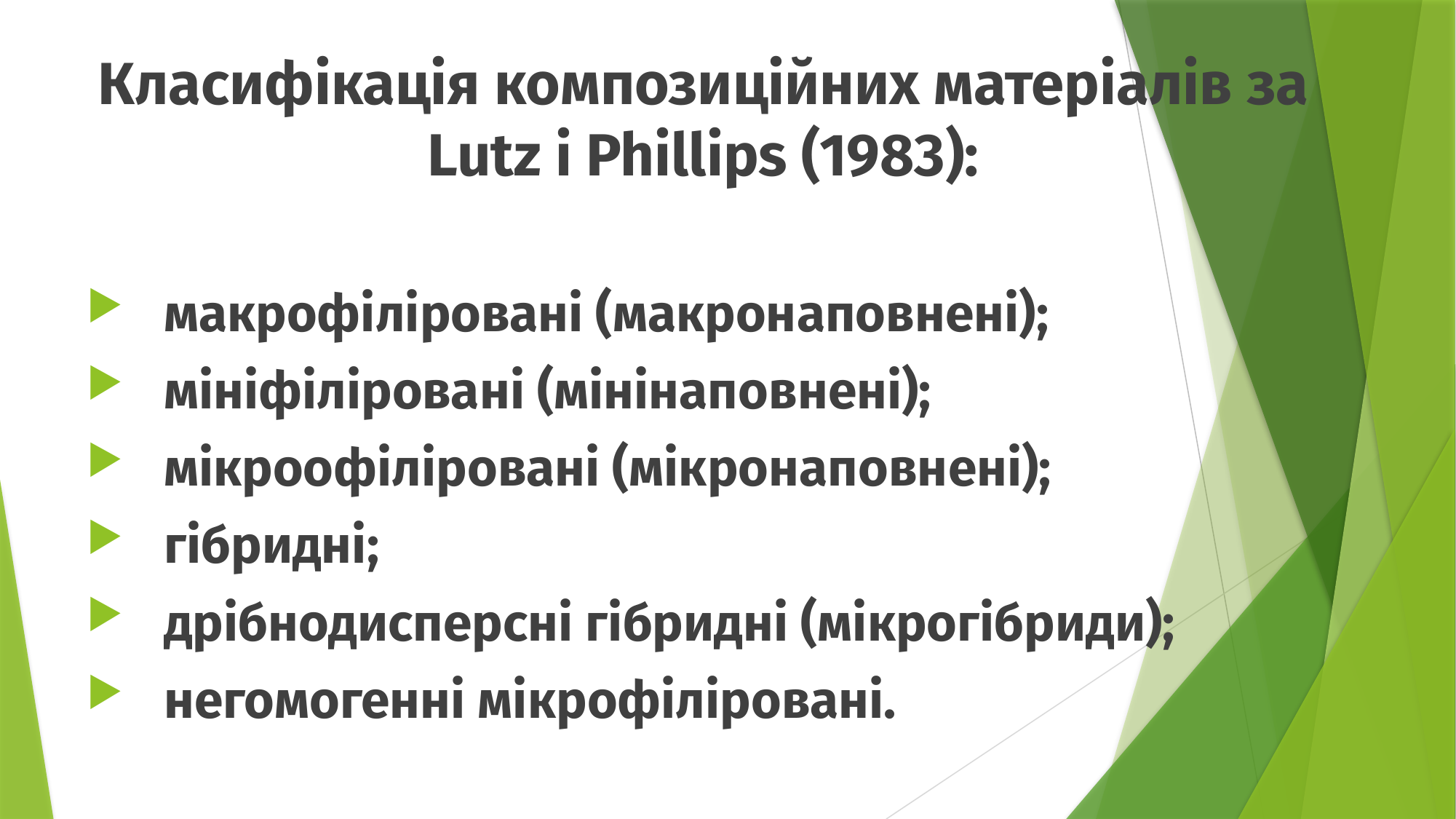

Класифікація композиційних матеріалів за Lutz і Phillips (1983):

   макрофіліровані (макронаповнені);
   мініфіліровані (мінінаповнені);
   мікроофіліровані (мікронаповнені);
   гібридні;
   дрібнодисперсні гібридні (мікрогібриди);
   негомогенні мікрофіліровані.